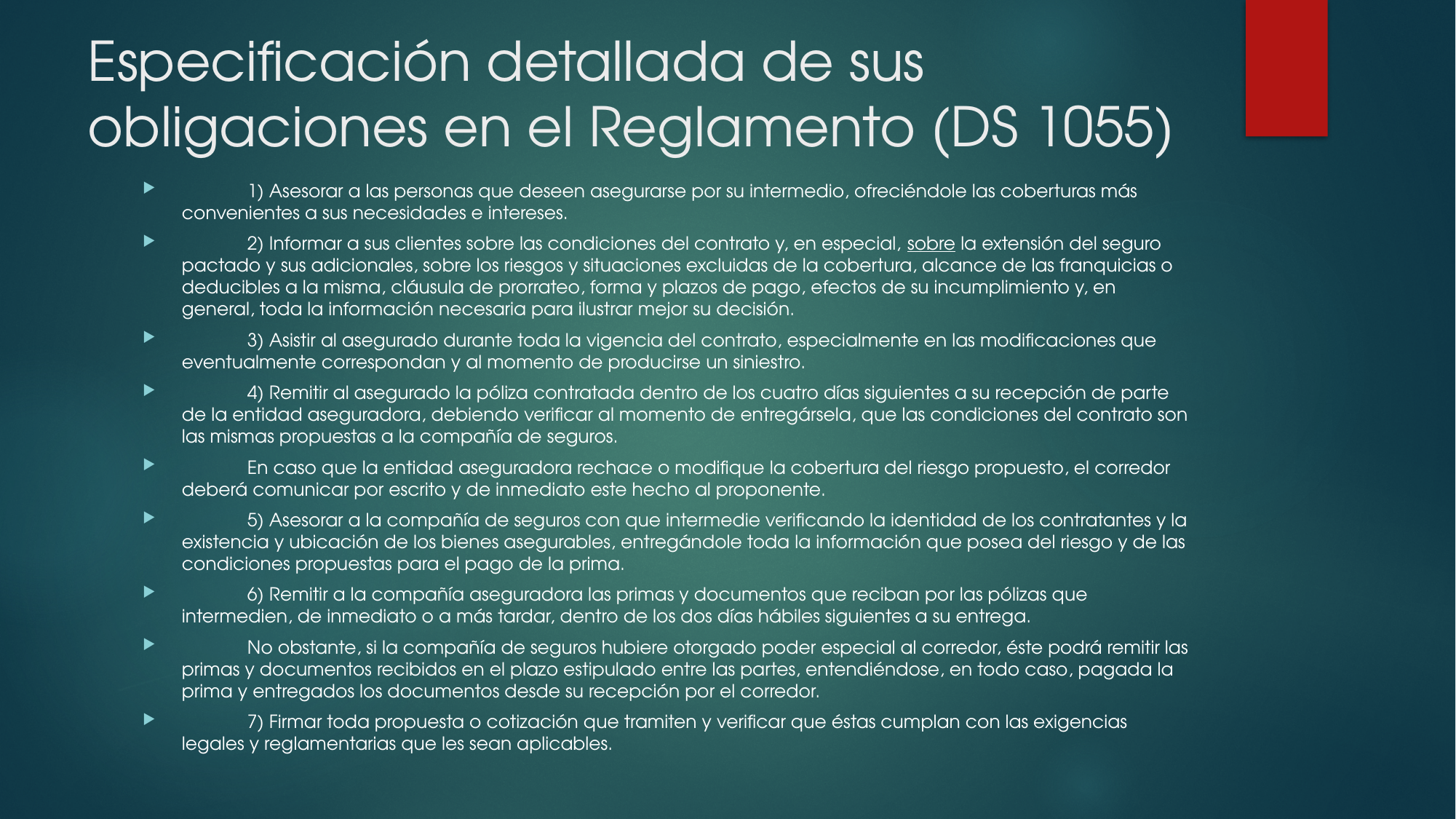

# Especificación detallada de sus obligaciones en el Reglamento (DS 1055)
	1) Asesorar a las personas que deseen asegurarse por su intermedio, ofreciéndole las coberturas más convenientes a sus necesidades e intereses.
	2) Informar a sus clientes sobre las condiciones del contrato y, en especial, sobre la extensión del seguro pactado y sus adicionales, sobre los riesgos y situaciones excluidas de la cobertura, alcance de las franquicias o deducibles a la misma, cláusula de prorrateo, forma y plazos de pago, efectos de su incumplimiento y, en general, toda la información necesaria para ilustrar mejor su decisión.
	3) Asistir al asegurado durante toda la vigencia del contrato, especialmente en las modificaciones que eventualmente correspondan y al momento de producirse un siniestro.
	4) Remitir al asegurado la póliza contratada dentro de los cuatro días siguientes a su recepción de parte de la entidad aseguradora, debiendo verificar al momento de entregársela, que las condiciones del contrato son las mismas propuestas a la compañía de seguros.
	En caso que la entidad aseguradora rechace o modifique la cobertura del riesgo propuesto, el corredor deberá comunicar por escrito y de inmediato este hecho al proponente.
	5) Asesorar a la compañía de seguros con que intermedie verificando la identidad de los contratantes y la existencia y ubicación de los bienes asegurables, entregándole toda la información que posea del riesgo y de las condiciones propuestas para el pago de la prima.
	6) Remitir a la compañía aseguradora las primas y documentos que reciban por las pólizas que intermedien, de inmediato o a más tardar, dentro de los dos días hábiles siguientes a su entrega.
	No obstante, si la compañía de seguros hubiere otorgado poder especial al corredor, éste podrá remitir las primas y documentos recibidos en el plazo estipulado entre las partes, entendiéndose, en todo caso, pagada la prima y entregados los documentos desde su recepción por el corredor.
	7) Firmar toda propuesta o cotización que tramiten y verificar que éstas cumplan con las exigencias legales y reglamentarias que les sean aplicables.